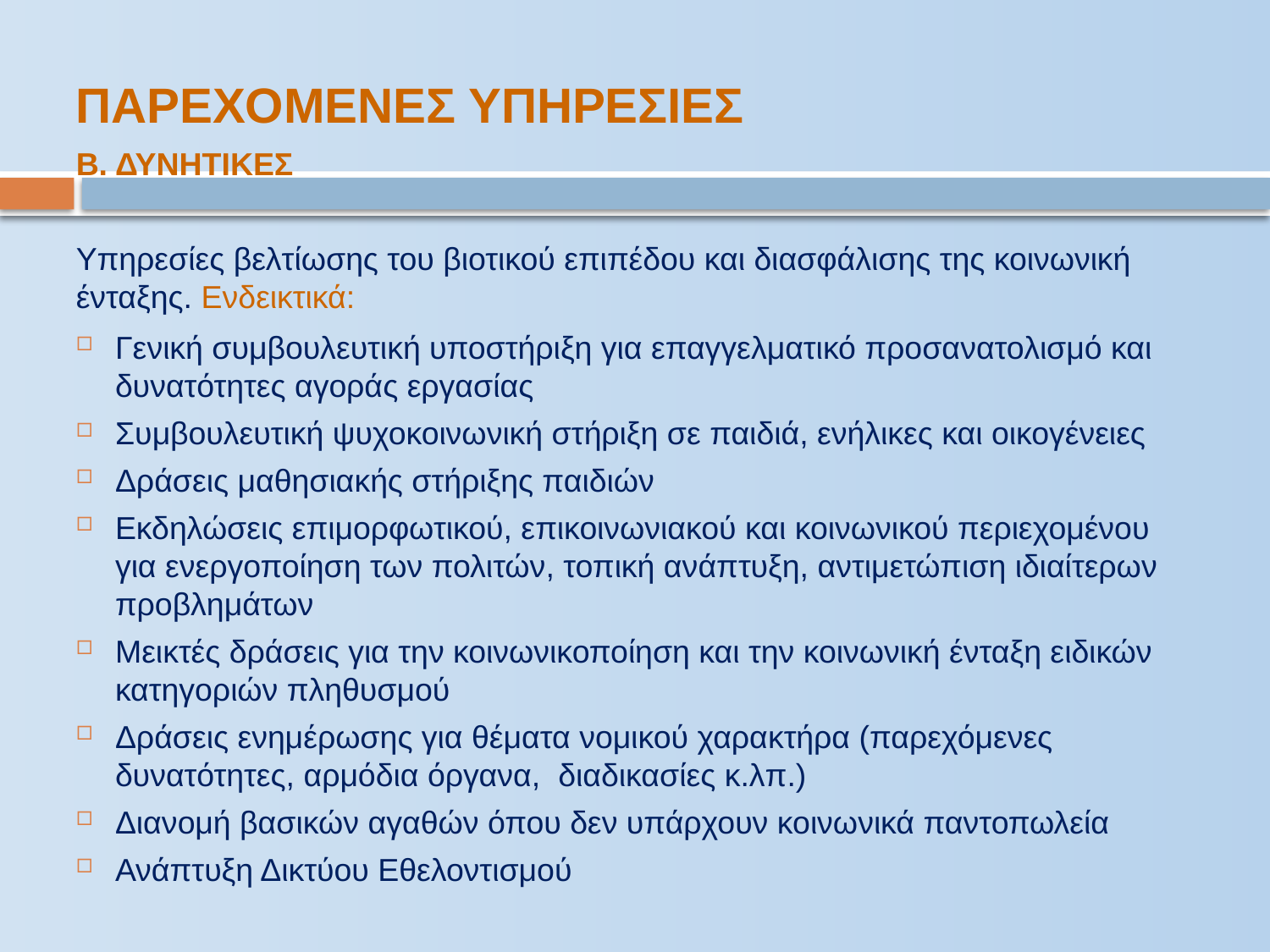

# ΠΑΡΕΧΟΜΕΝΕΣ ΥΠΗΡΕΣΙΕΣ
Β. ΔΥΝΗΤΙΚΕΣ

Υπηρεσίες βελτίωσης του βιοτικού επιπέδου και διασφάλισης της κοινωνική ένταξης. Ενδεικτικά:
Γενική συμβουλευτική υποστήριξη για επαγγελματικό προσανατολισμό και δυνατότητες αγοράς εργασίας
Συμβουλευτική ψυχοκοινωνική στήριξη σε παιδιά, ενήλικες και οικογένειες
Δράσεις μαθησιακής στήριξης παιδιών
Εκδηλώσεις επιμορφωτικού, επικοινωνιακού και κοινωνικού περιεχομένου για ενεργοποίηση των πολιτών, τοπική ανάπτυξη, αντιμετώπιση ιδιαίτερων προβλημάτων
Μεικτές δράσεις για την κοινωνικοποίηση και την κοινωνική ένταξη ειδικών κατηγοριών πληθυσμού
Δράσεις ενημέρωσης για θέματα νομικού χαρακτήρα (παρεχόμενες δυνατότητες, αρμόδια όργανα,  διαδικασίες κ.λπ.)
Διανομή βασικών αγαθών όπου δεν υπάρχουν κοινωνικά παντοπωλεία
Ανάπτυξη Δικτύου Εθελοντισμού